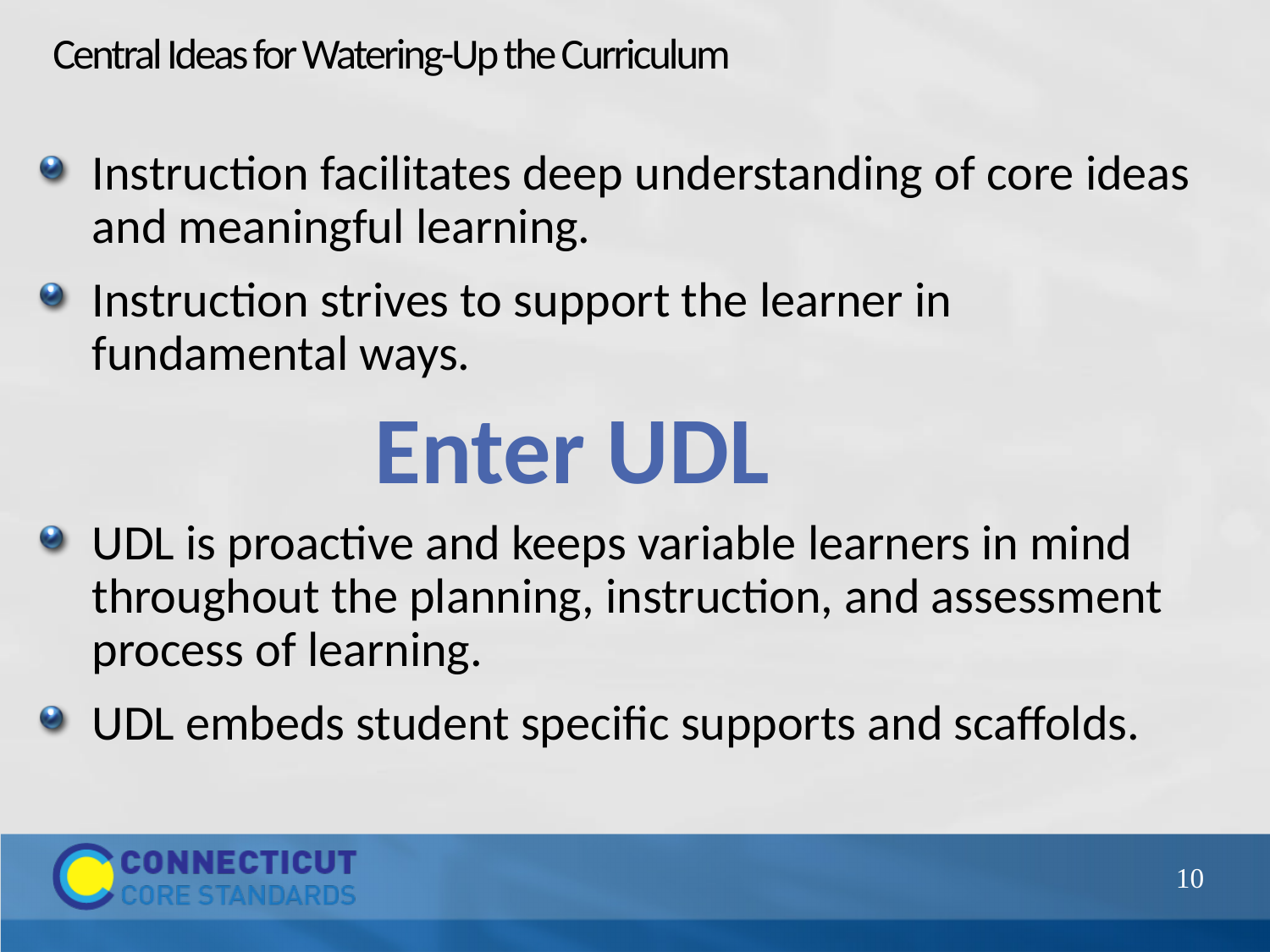

# Central Ideas for Watering-Up the Curriculum
Instruction facilitates deep understanding of core ideas and meaningful learning.
Instruction strives to support the learner in fundamental ways.

UDL is proactive and keeps variable learners in mind throughout the planning, instruction, and assessment process of learning.
UDL embeds student specific supports and scaffolds.
Enter UDL

10